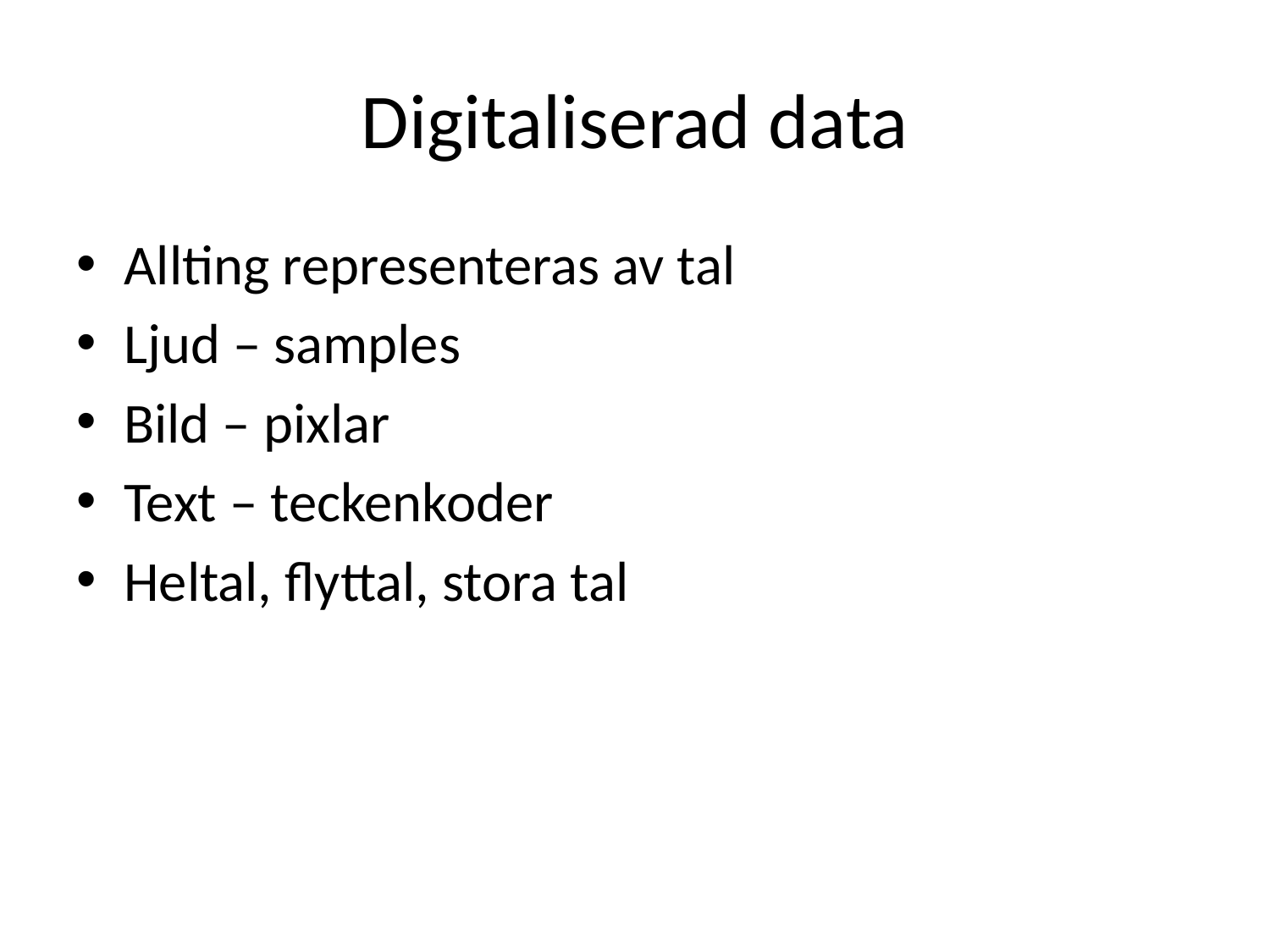

# Digitaliserad data
Allting representeras av tal
Ljud – samples
Bild – pixlar
Text – teckenkoder
Heltal, flyttal, stora tal